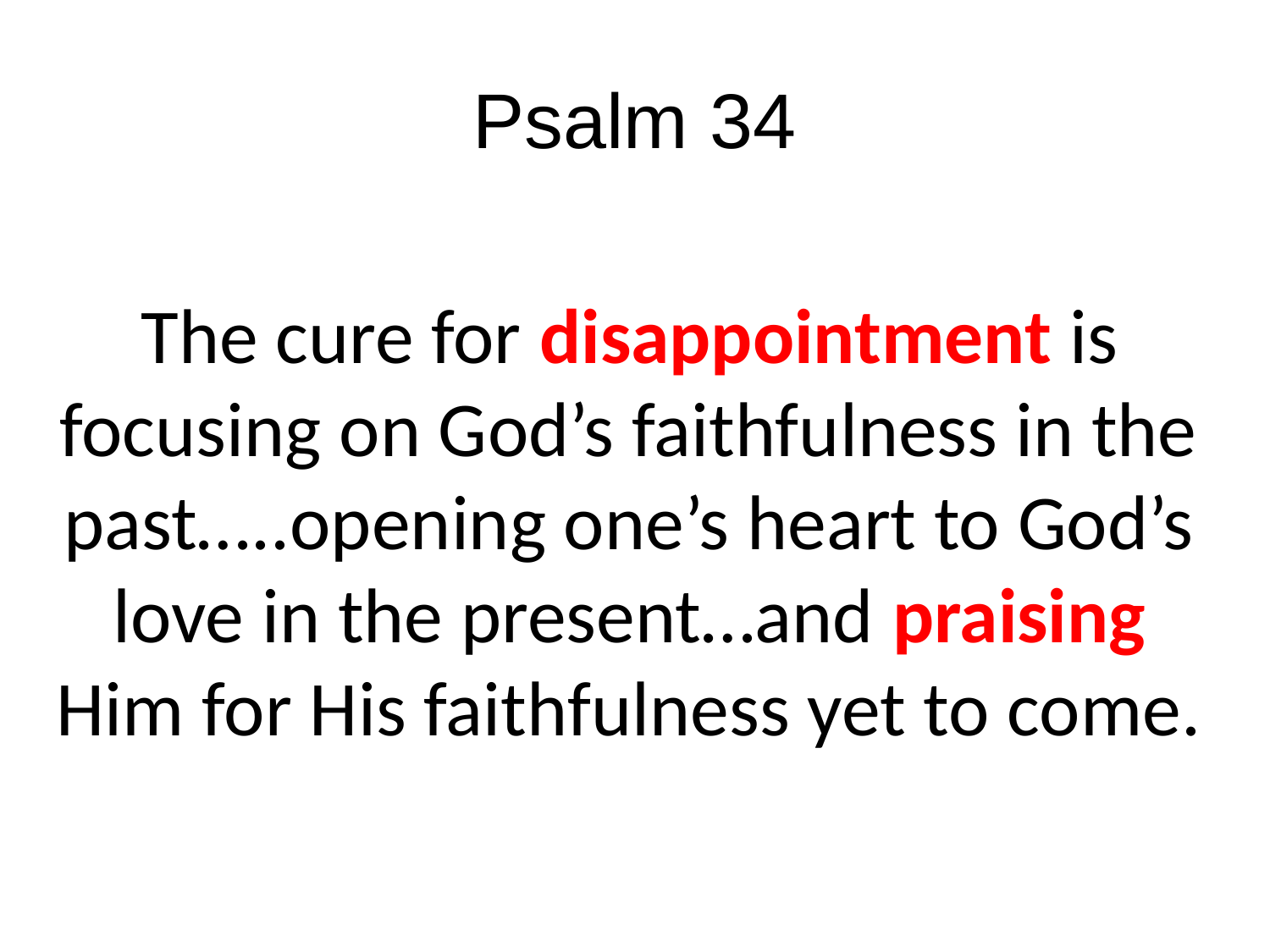

# Psalm 34
The cure for disappointment is focusing on God’s faithfulness in the past…..opening one’s heart to God’s love in the present…and praising Him for His faithfulness yet to come.